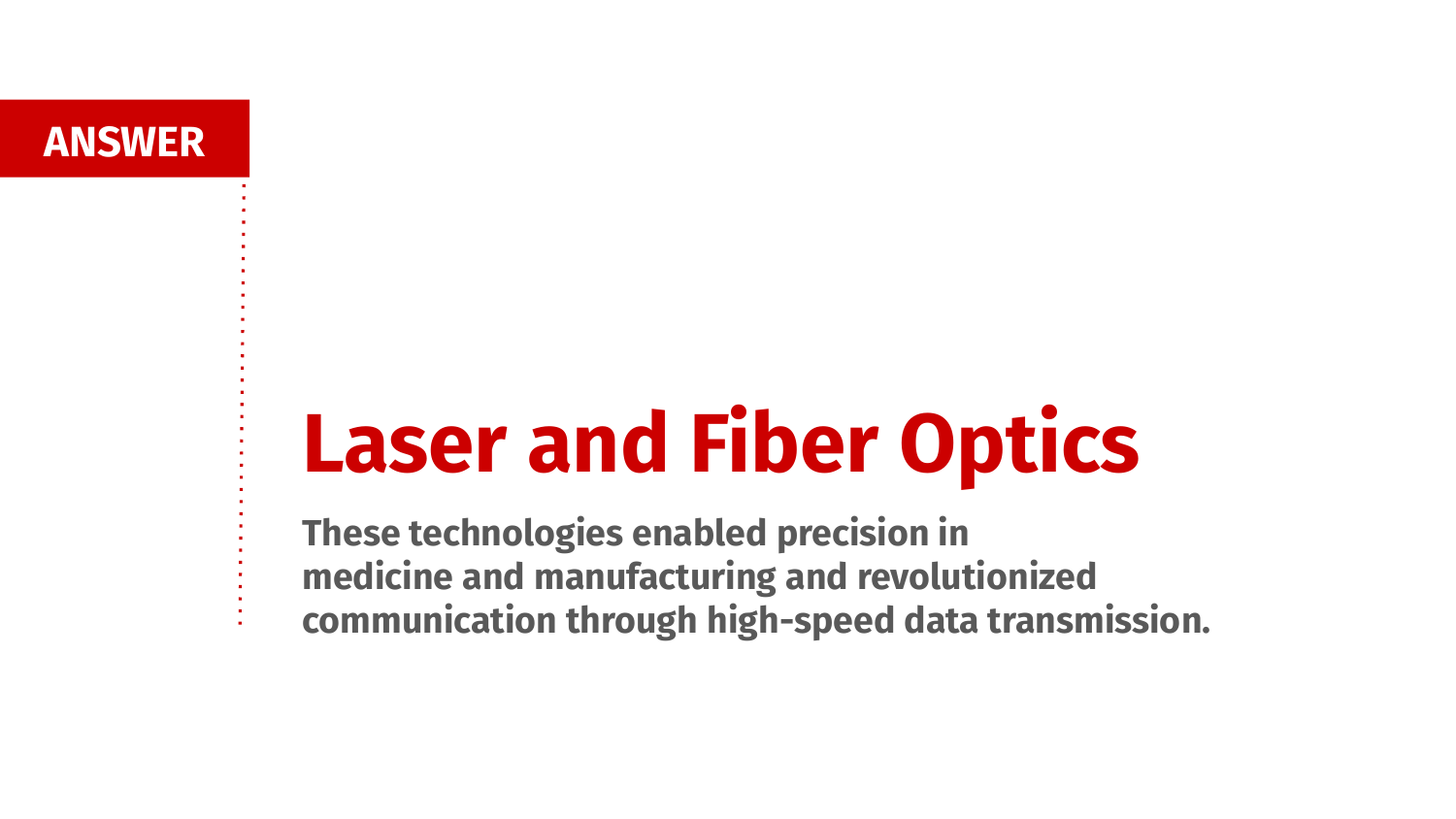

ANSWER
Laser and Fiber Optics
These technologies enabled precision in
medicine and manufacturing and revolutionized communication through high-speed data transmission.